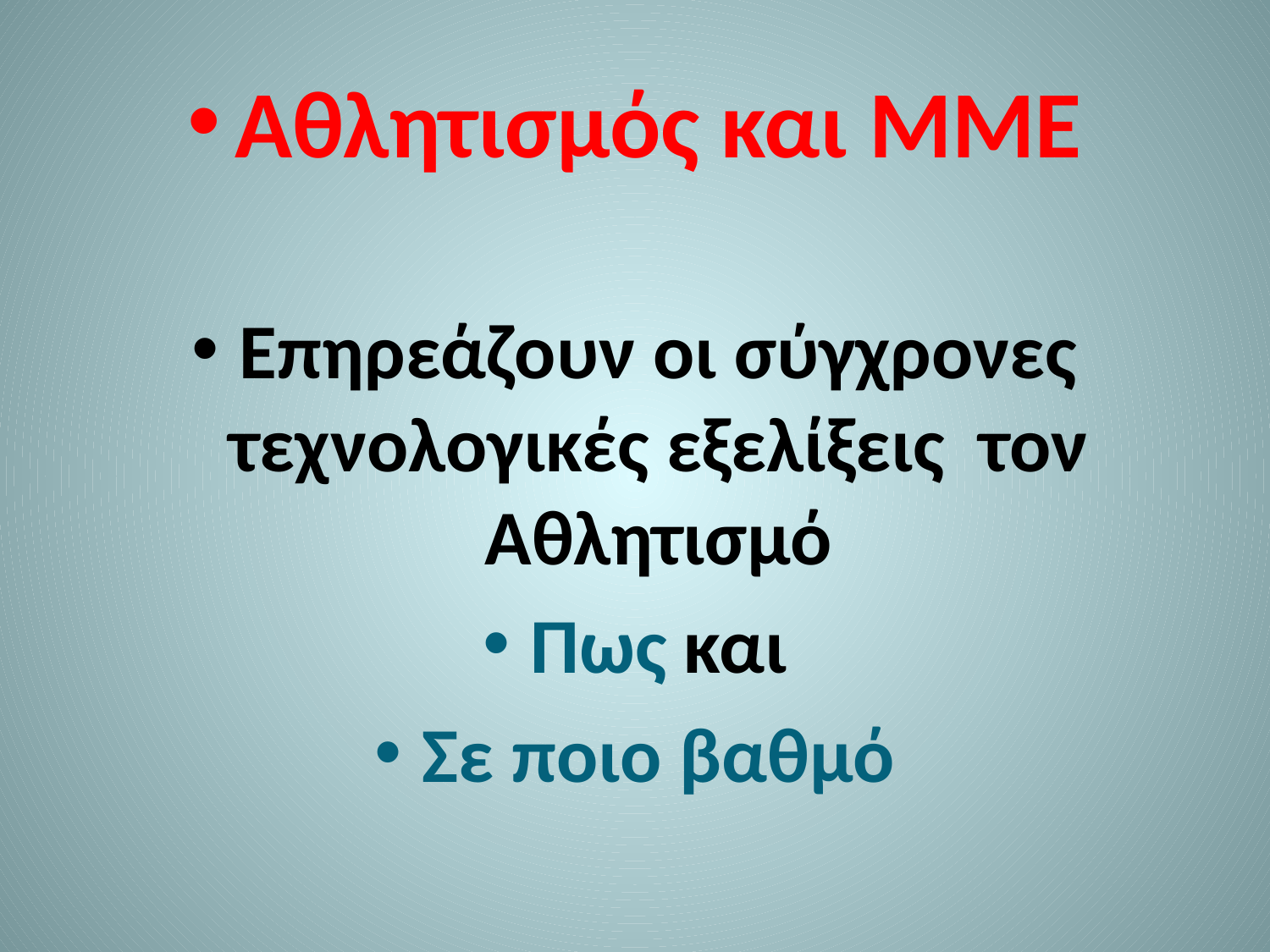

Αθλητισμός και ΜΜΕ

Επηρεάζουν οι σύγχρονες τεχνολογικές εξελίξεις  τον Αθλητισμό
Πως και
Σε ποιο βαθμό